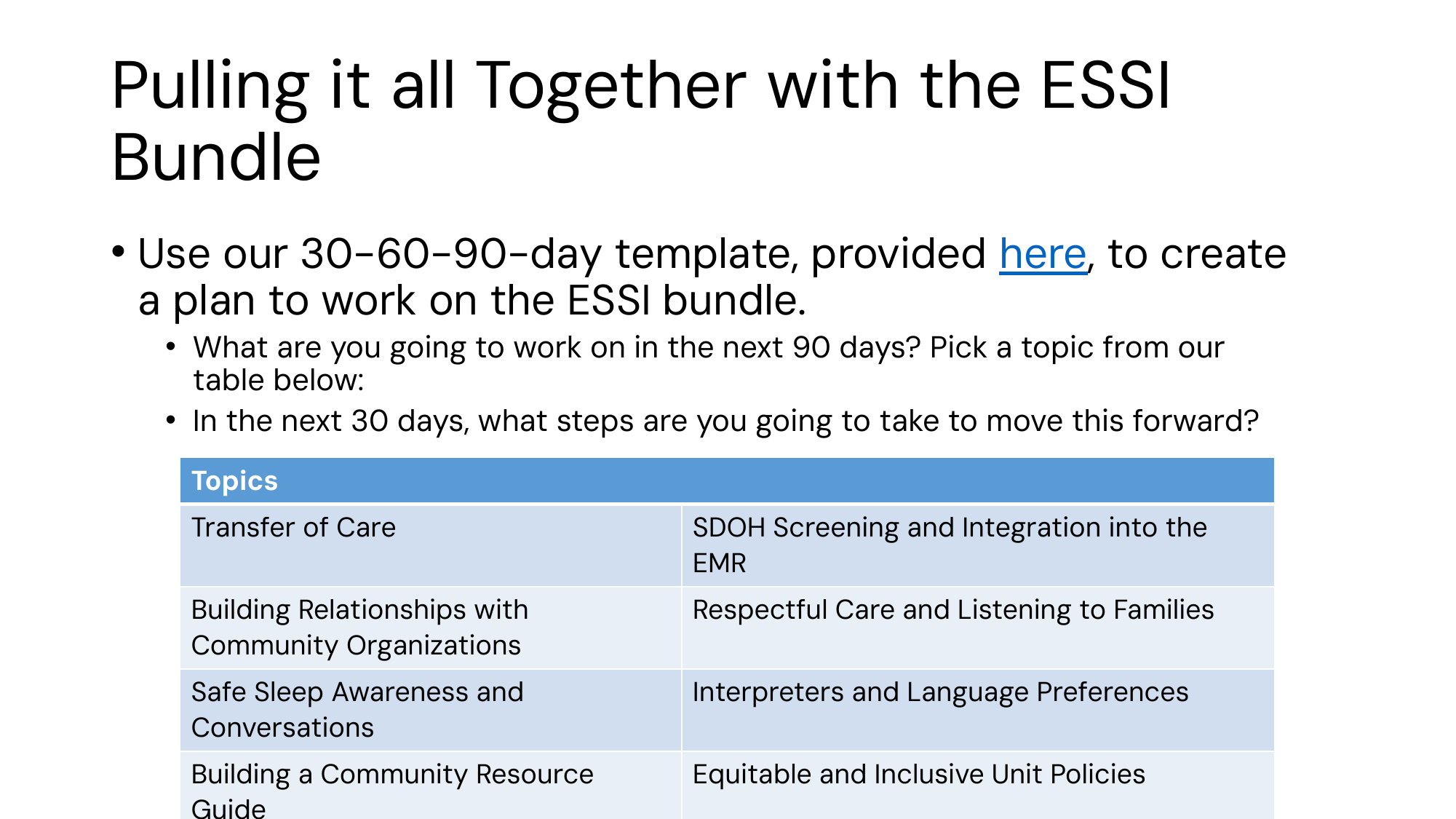

# Pulling it all Together with the ESSI Bundle

Use our 30-60-90-day template, provided here, to create a plan to work on the ESSI bundle.
What are you going to work on in the next 90 days? Pick a topic from our table below:
In the next 30 days, what steps are you going to take to move this forward?

| Topics |  |
| --- | --- |
| Transfer of Care | SDOH Screening and Integration into the EMR |
| Building Relationships with Community Organizations | Respectful Care and Listening to Families |
| Safe Sleep Awareness and Conversations | Interpreters and Language Preferences |
| Building a Community Resource Guide | Equitable and Inclusive Unit Policies |